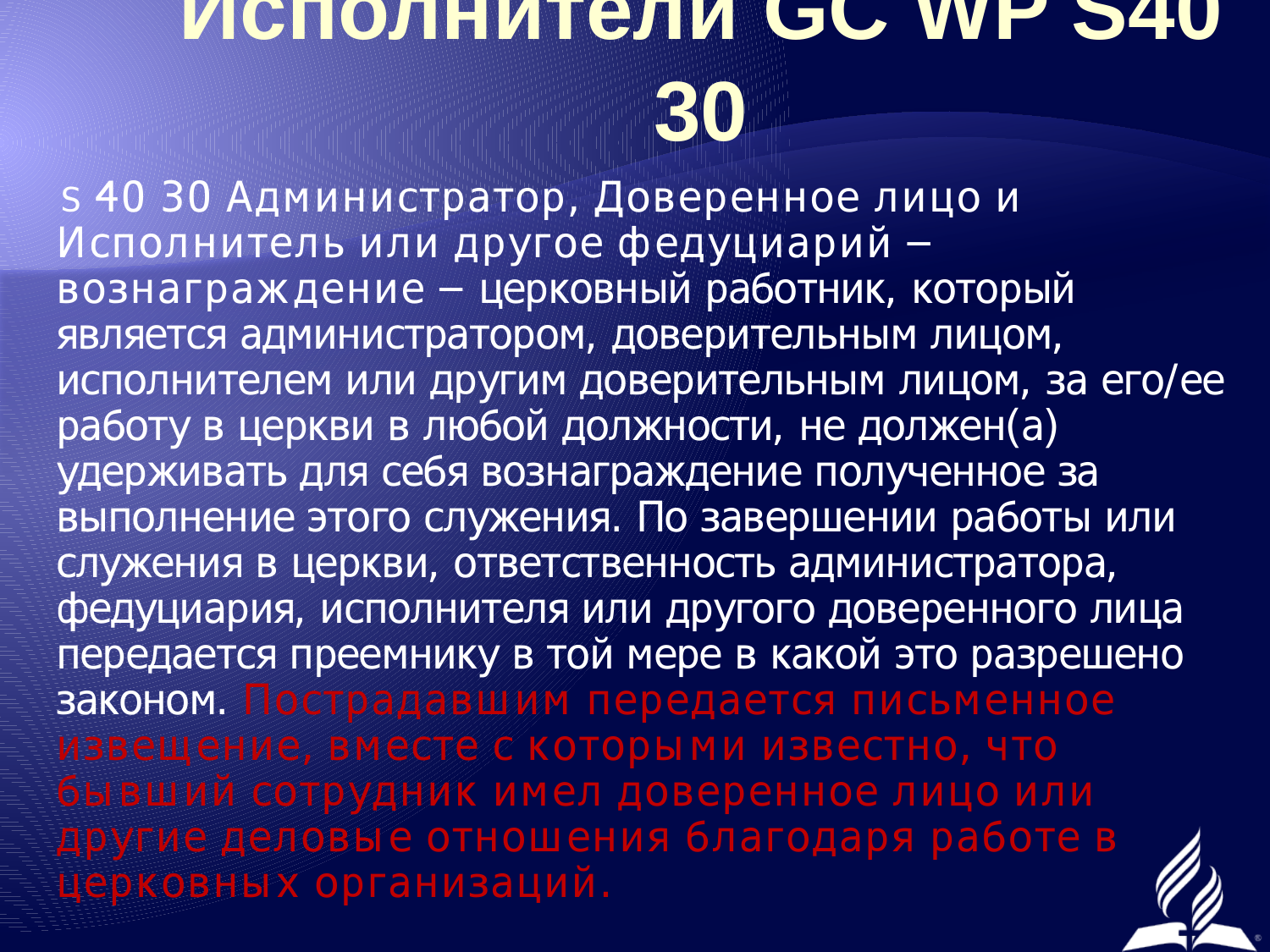

# Исполнители GC WP S40 30
     S 40 30 Администратор, Доверенное лицо и Исполнитель или другое федуциарий – вознаграждение – церковный работник, который является администратором, доверительным лицом, исполнителем или другим доверительным лицом, за его/ее работу в церкви в любой должности, не должен(а) удерживать для себя вознаграждение полученное за выполнение этого служения. По завершении работы или служения в церкви, ответственность администратора, федуциария, исполнителя или другого доверенного лица передается преемнику в той мере в какой это разрешено законом. Пострадавшим передается письменное извещение, вместе с которыми известно, что  бывший сотрудник имел доверенное лицо или другие деловые отношения благодаря работе в церковных организаций.